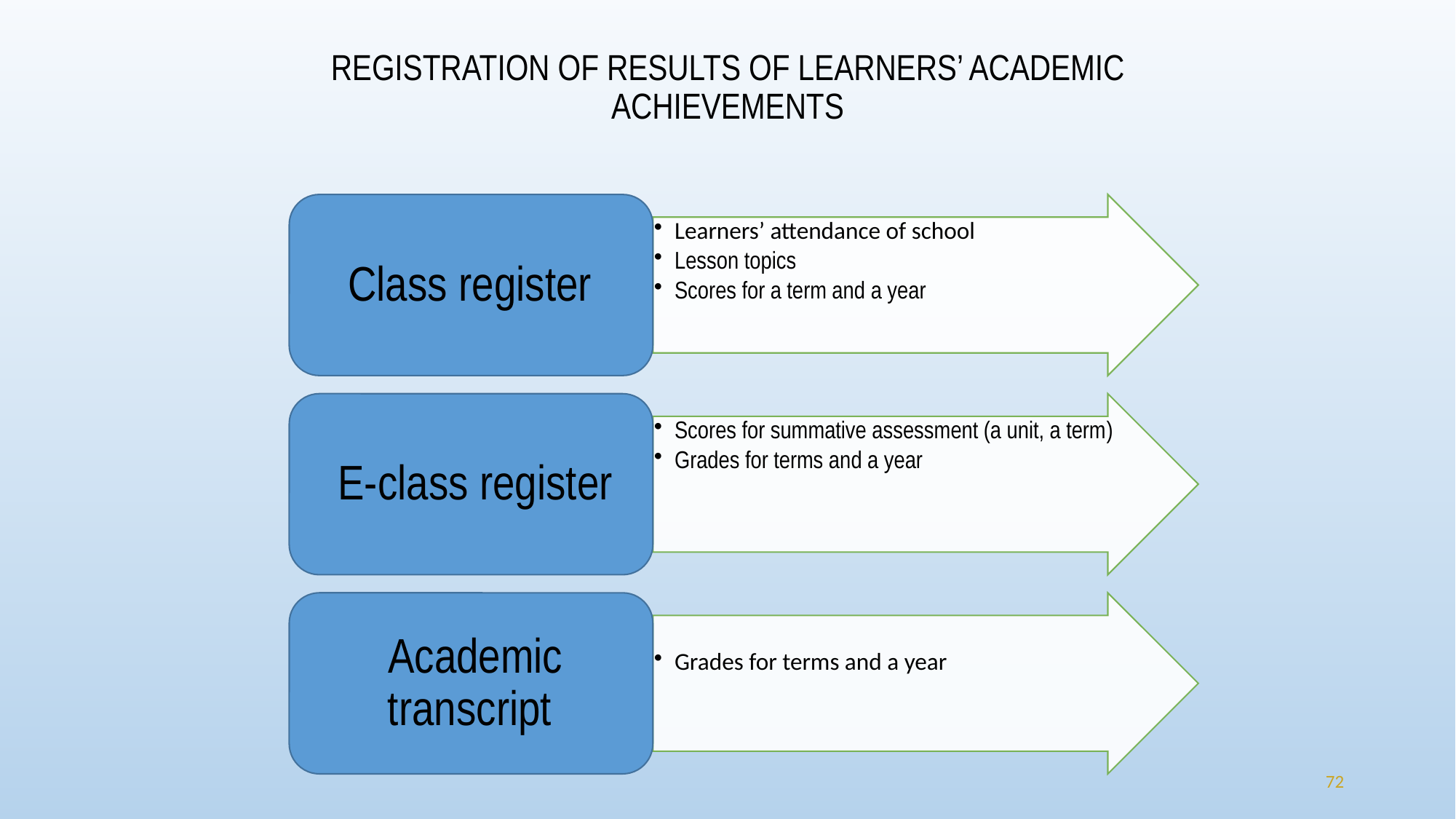

# REGISTRATION OF RESULTS OF LEARNERS’ ACADEMIC ACHIEVEMENTS
Learners’ attendance of school
Lesson topics
Scores for a term and a year

Class register
Scores for summative assessment (a unit, a term)
Grades for terms and a year

E-class register

Grades for terms and a year
Academic transcript
72